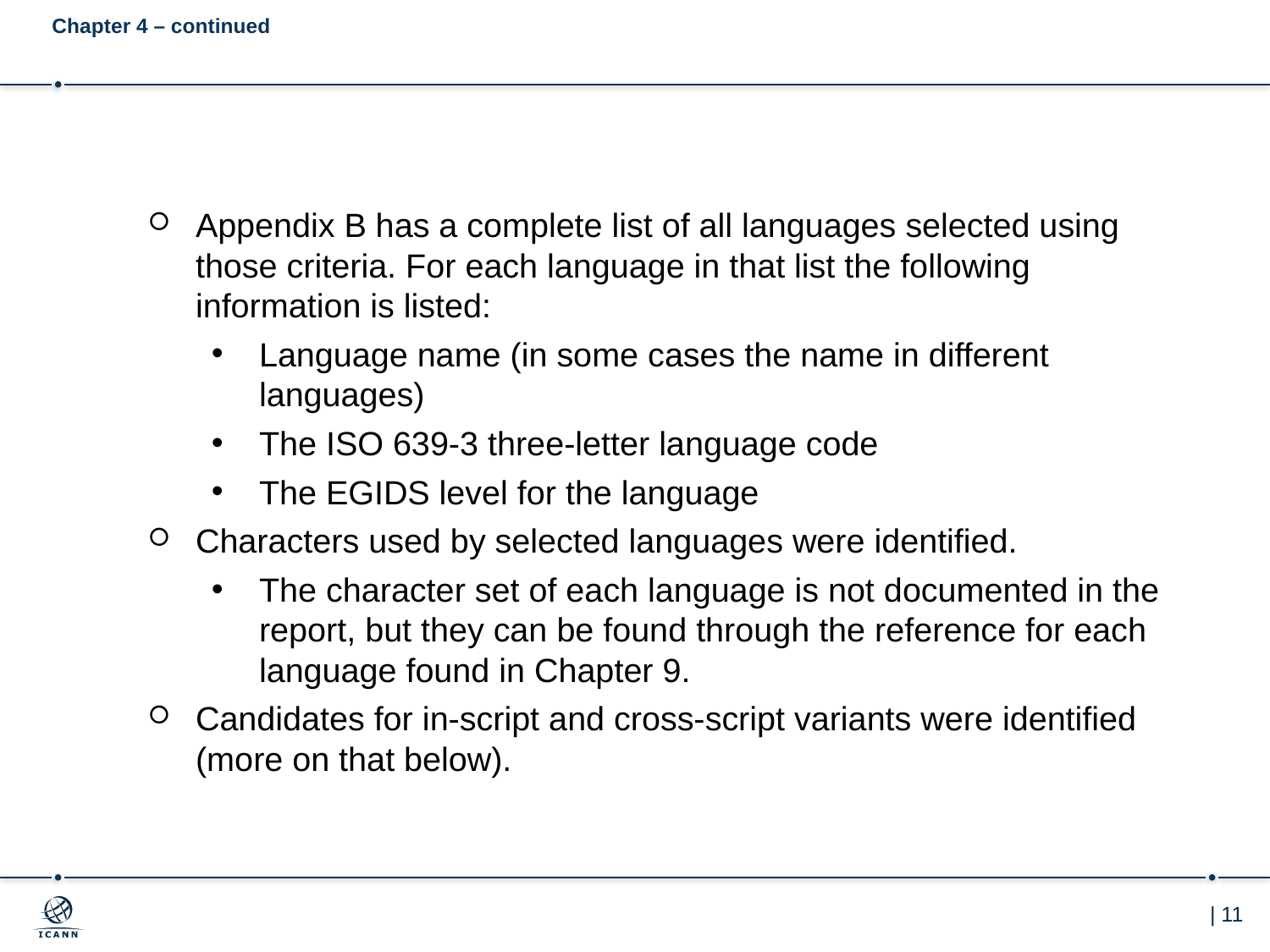

# Chapter 4 – continued
Appendix B has a complete list of all languages selected using those criteria. For each language in that list the following information is listed:
Language name (in some cases the name in different languages)
The ISO 639-3 three-letter language code
The EGIDS level for the language
Characters used by selected languages were identified.
The character set of each language is not documented in the report, but they can be found through the reference for each language found in Chapter 9.
Candidates for in-script and cross-script variants were identified (more on that below).